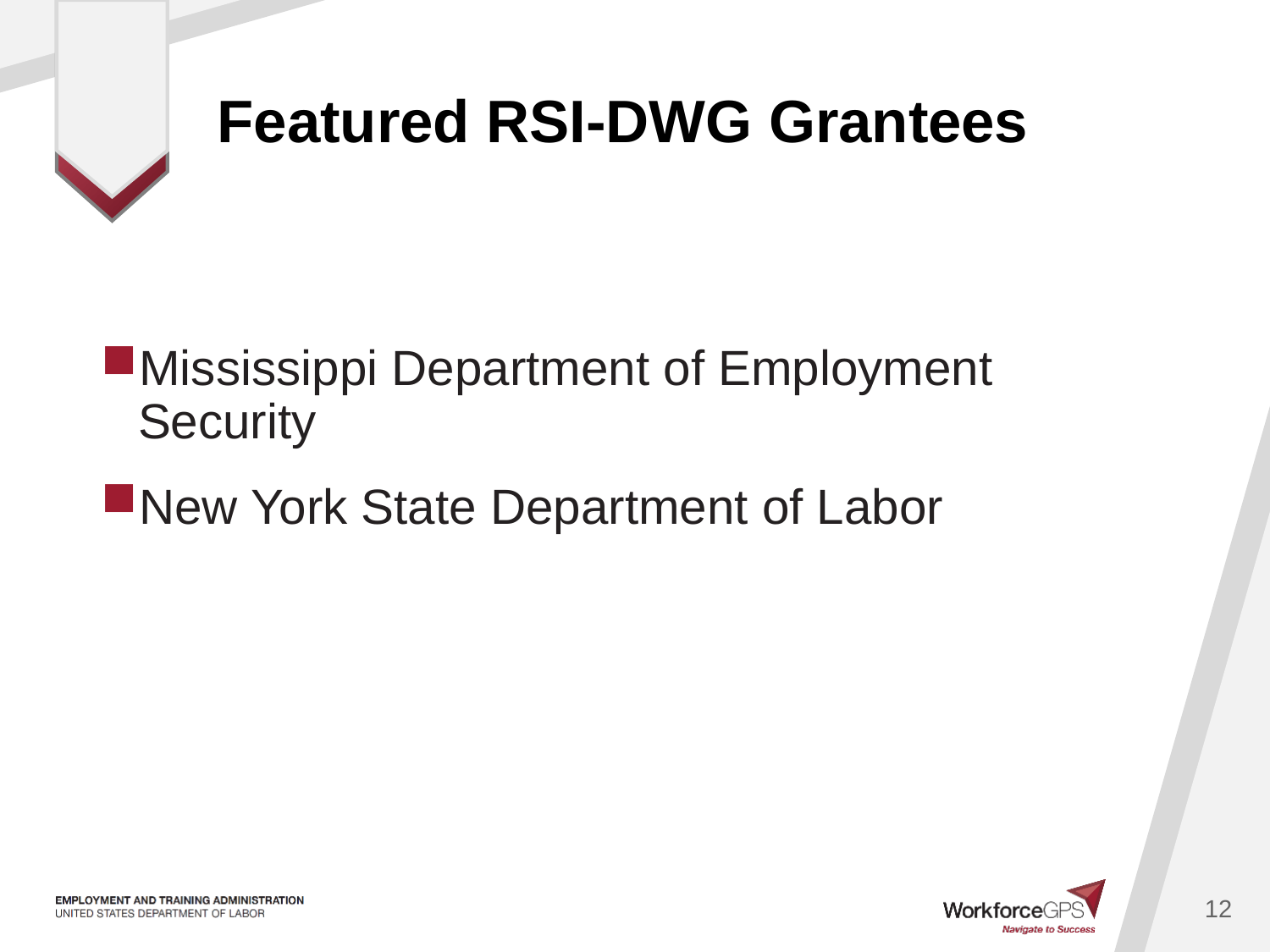

# Featured RSI-DWG Grantees

Mississippi Department of Employment Security
New York State Department of Labor
12